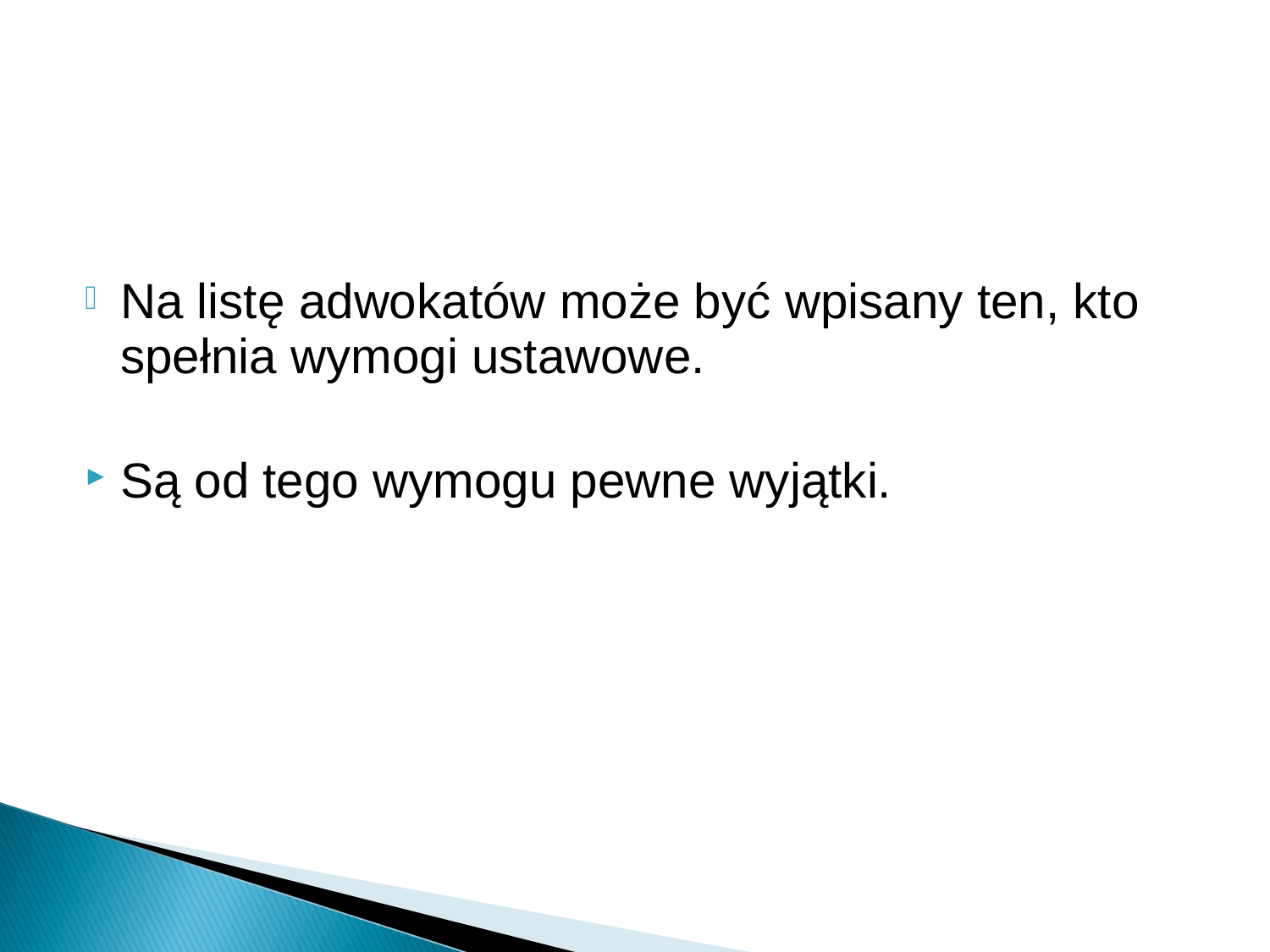

Na listę adwokatów może być wpisany ten, kto spełnia wymogi ustawowe.

Są od tego wymogu pewne wyjątki.